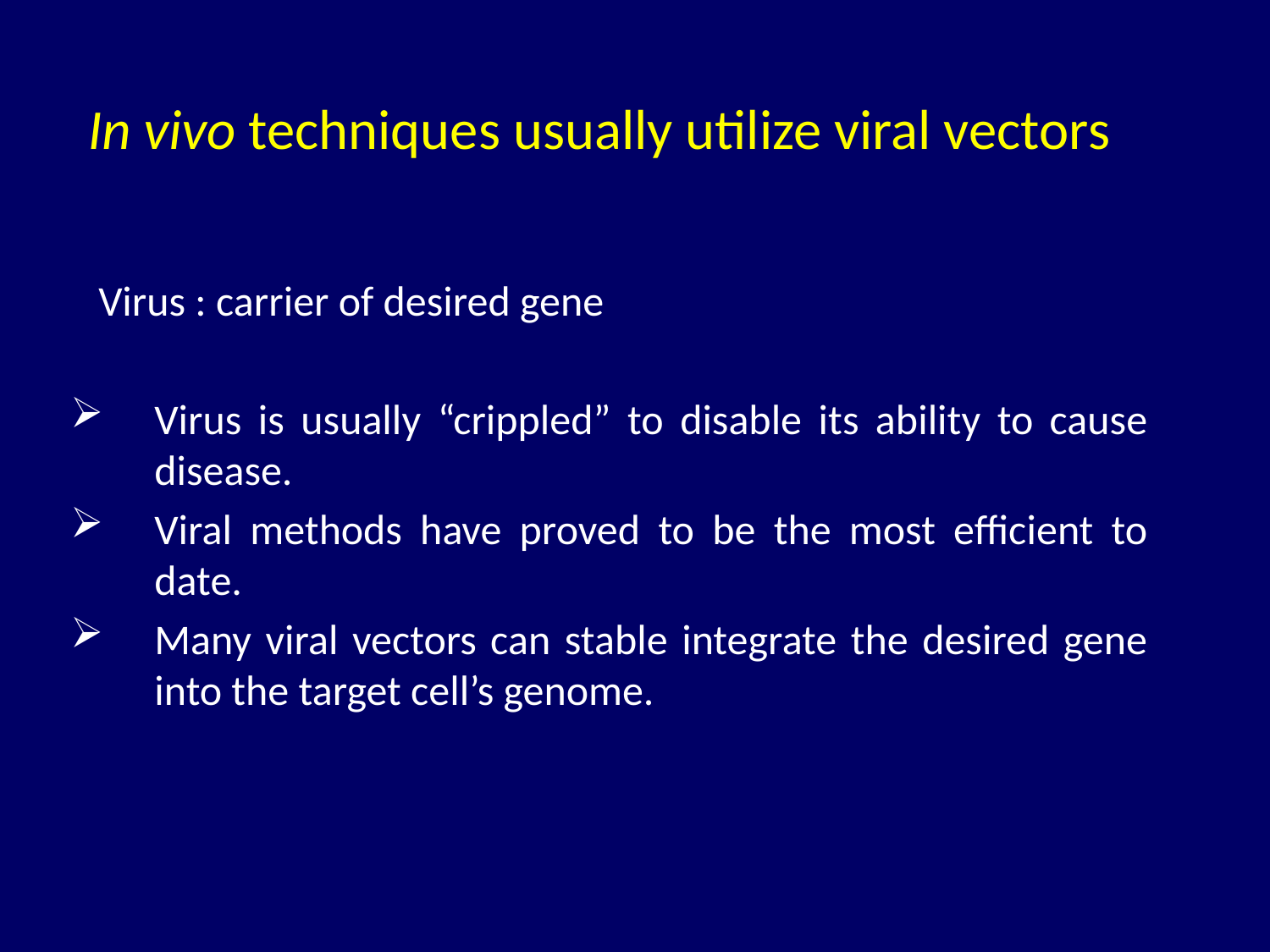

# In vivo techniques usually utilize viral vectors
Virus : carrier of desired gene

Virus is usually “crippled” to disable its ability to cause disease.
Viral methods have proved to be the most efficient to date.
Many viral vectors can stable integrate the desired gene into the target cell’s genome.